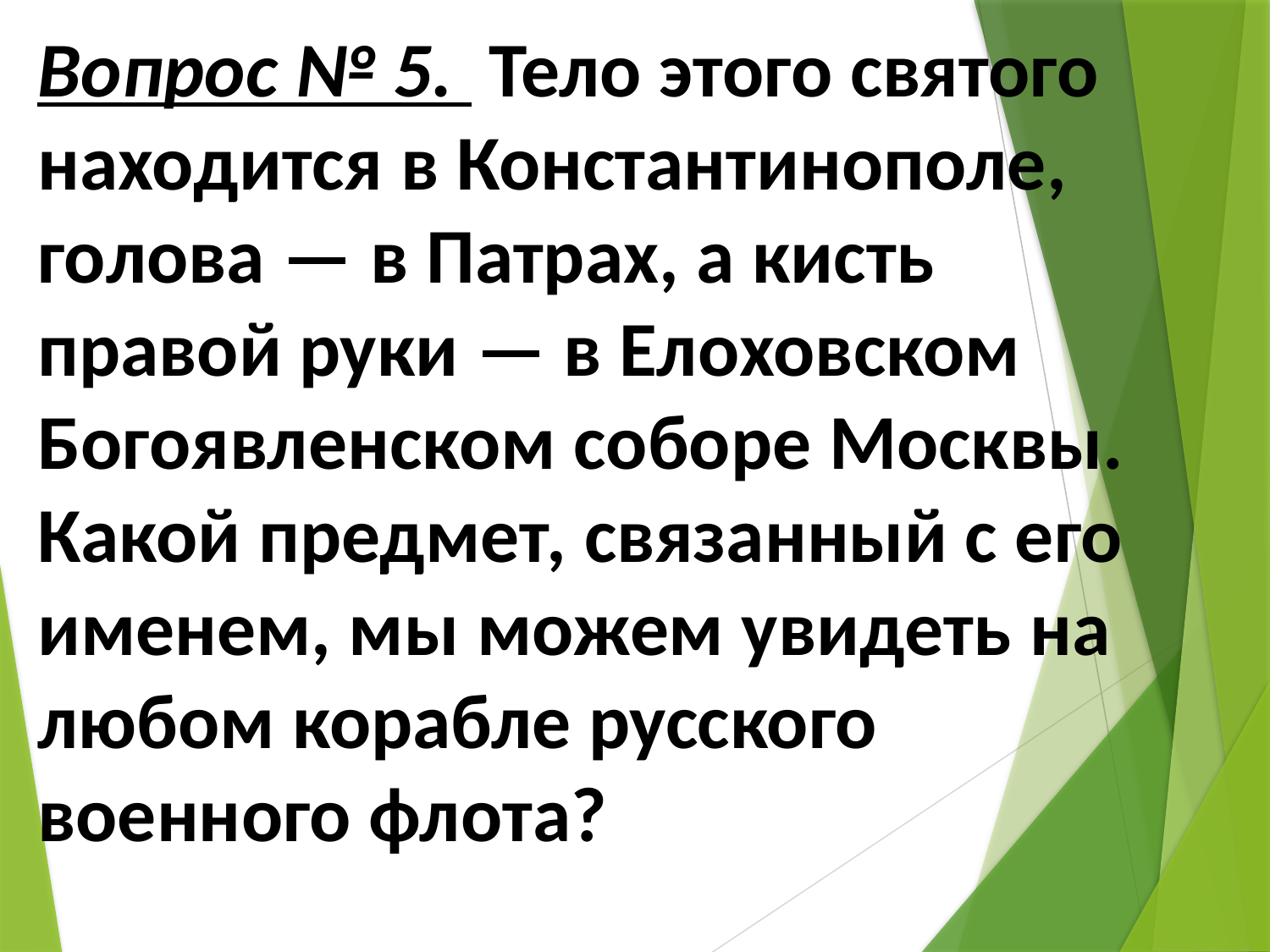

Вопрос № 5.  Тело этого святого находится в Константинополе, голова — в Патрах, а кисть правой руки — в Елоховском Богоявленском соборе Москвы. Какой предмет, связанный с его именем, мы можем увидеть на любом корабле русского военного флота?